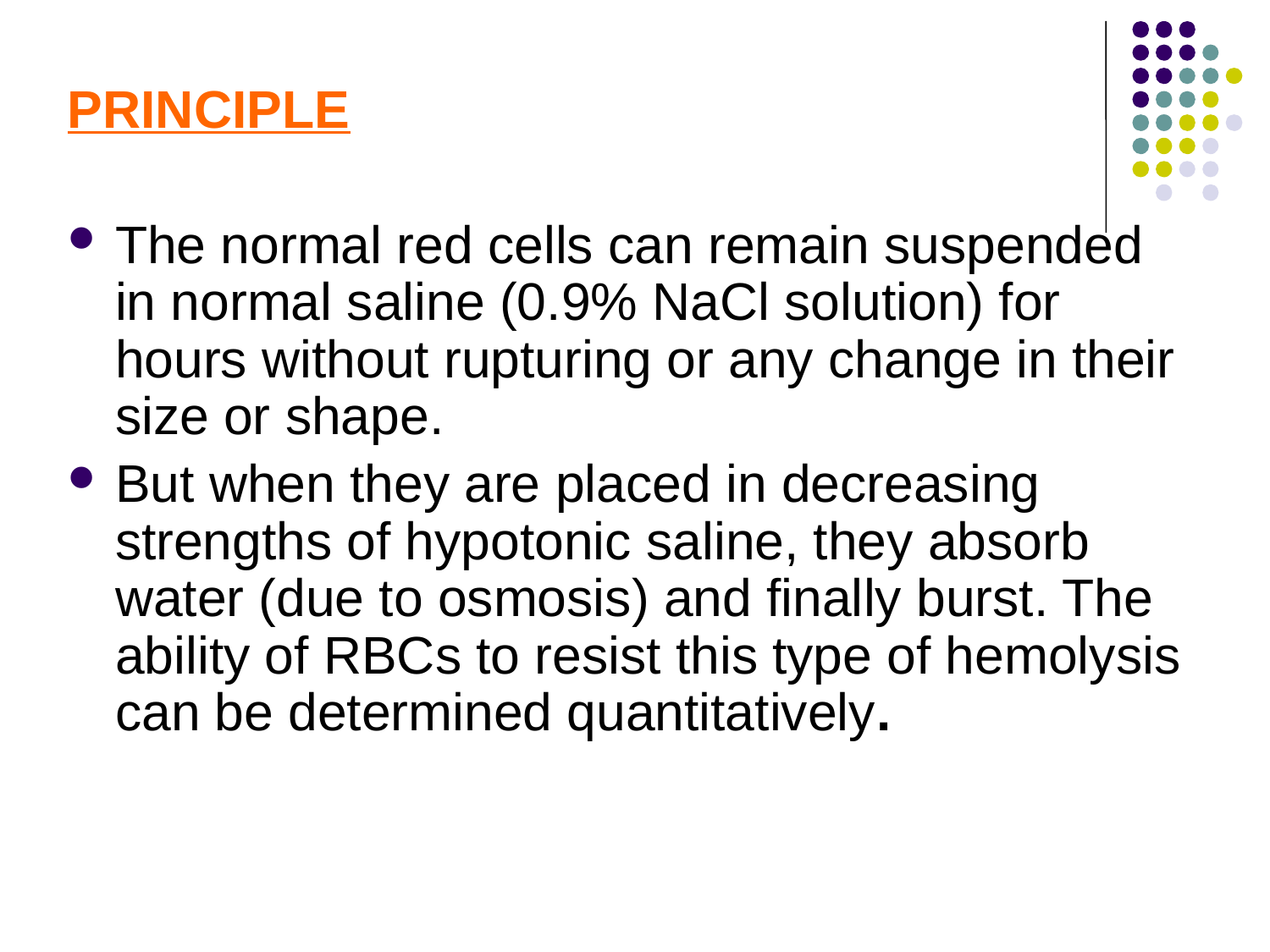

PRINCIPLE

The normal red cells can remain suspended in normal saline (0.9% NaCl solution) for hours without rupturing or any change in their size or shape.
But when they are placed in decreasing strengths of hypotonic saline, they absorb water (due to osmosis) and finally burst. The ability of RBCs to resist this type of hemolysis can be determined quantitatively.